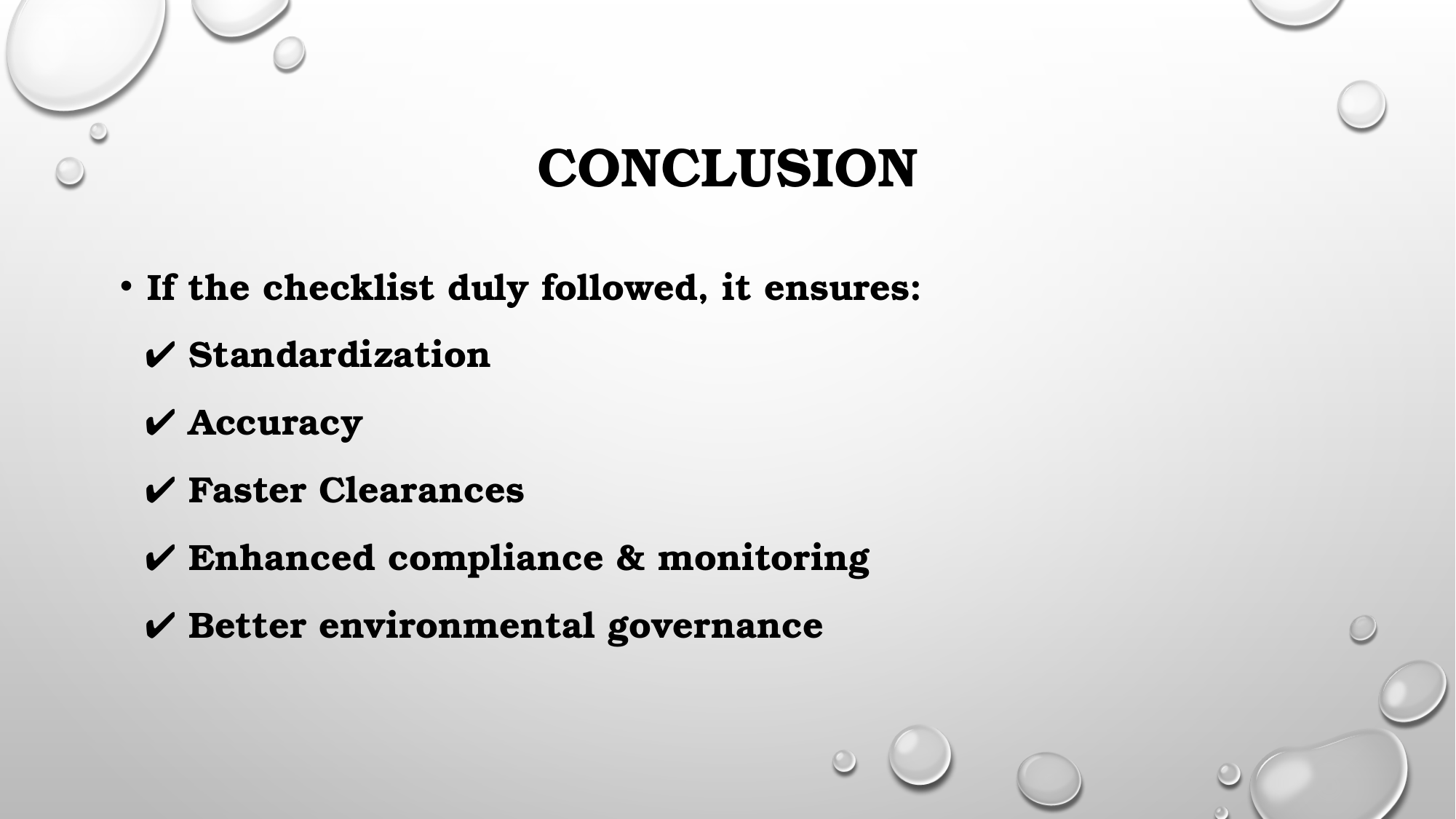

# Conclusion
If the checklist duly followed, it ensures:
  ✔ Standardization
  ✔ Accuracy
  ✔ Faster Clearances
  ✔ Enhanced compliance & monitoring
  ✔ Better environmental governance